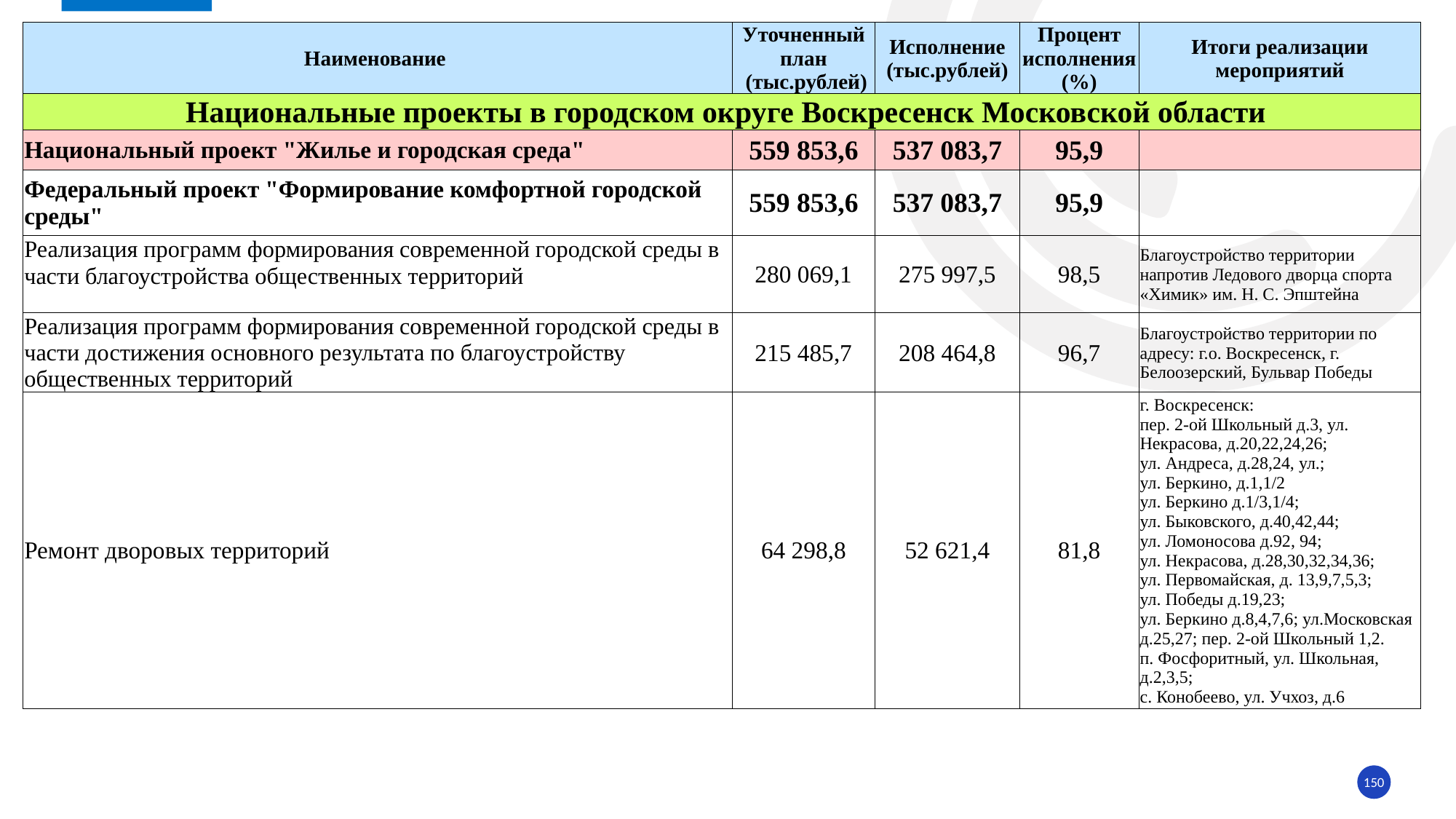

| Наименование | Уточненный план (тыс.рублей) | Исполнение (тыс.рублей) | Процент исполнения (%) | Итоги реализации мероприятий |
| --- | --- | --- | --- | --- |
| Национальные проекты в городском округе Воскресенск Московской области |  |  |  |  |
| Национальный проект "Жилье и городская среда" | 559 853,6 | 537 083,7 | 95,9 |  |
| Федеральный проект "Формирование комфортной городской среды" | 559 853,6 | 537 083,7 | 95,9 |  |
| Реализация программ формирования современной городской среды в части благоустройства общественных территорий | 280 069,1 | 275 997,5 | 98,5 | Благоустройство территории напротив Ледового дворца спорта «Химик» им. Н. С. Эпштейна |
| Реализация программ формирования современной городской среды в части достижения основного результата по благоустройству общественных территорий | 215 485,7 | 208 464,8 | 96,7 | Благоустройство территории по адресу: г.о. Воскресенск, г. Белоозерский, Бульвар Победы |
| Ремонт дворовых территорий | 64 298,8 | 52 621,4 | 81,8 | г. Воскресенск: пер. 2-ой Школьный д.3, ул. Некрасова, д.20,22,24,26; ул. Андреса, д.28,24, ул.; ул. Беркино, д.1,1/2 ул. Беркино д.1/3,1/4; ул. Быковского, д.40,42,44; ул. Ломоносова д.92, 94; ул. Некрасова, д.28,30,32,34,36; ул. Первомайская, д. 13,9,7,5,3; ул. Победы д.19,23; ул. Беркино д.8,4,7,6; ул.Московская д.25,27; пер. 2-ой Школьный 1,2. п. Фосфоритный, ул. Школьная, д.2,3,5; с. Конобеево, ул. Учхоз, д.6 |

150